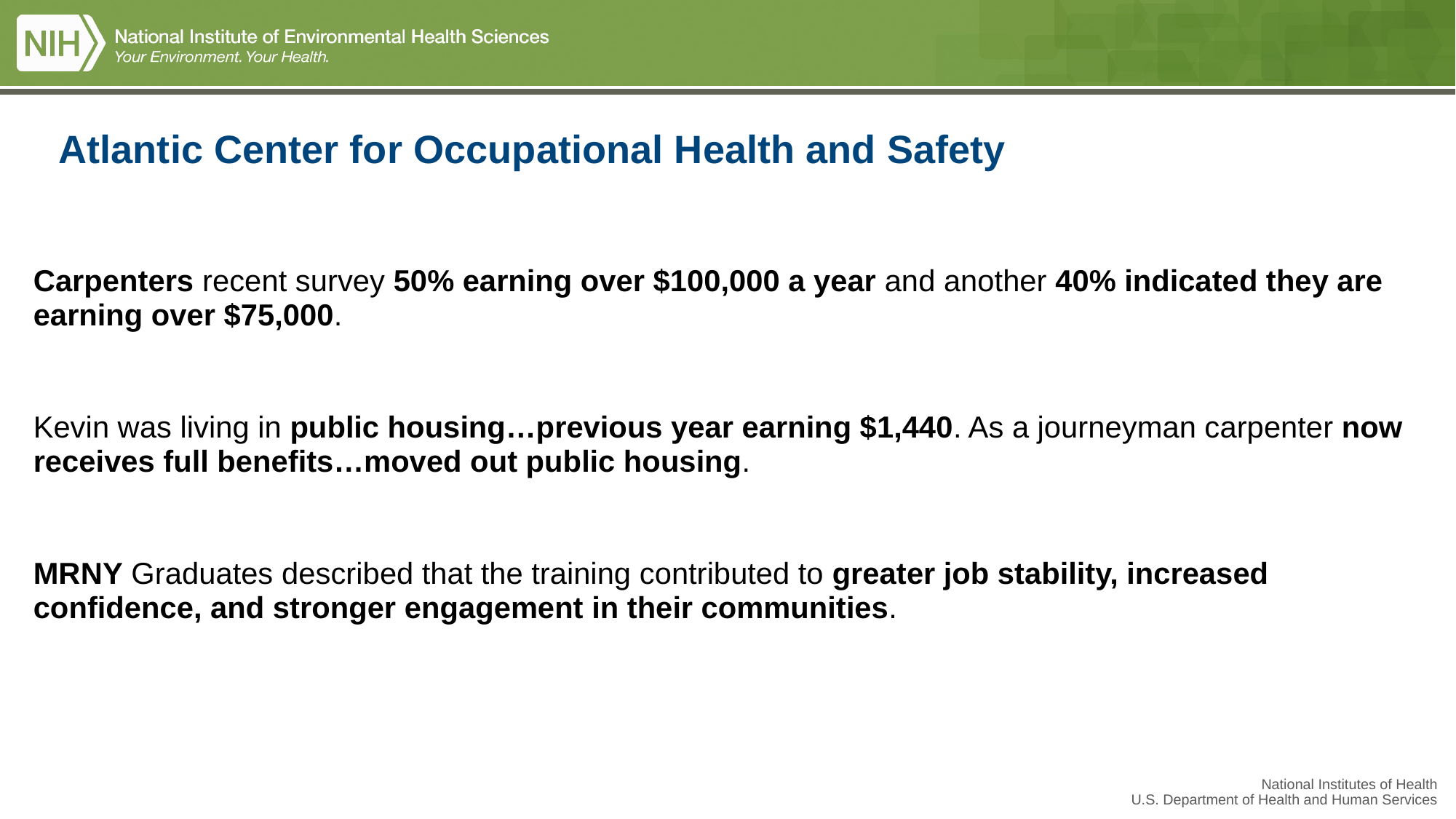

# Atlantic Center for Occupational Health and Safety
Carpenters recent survey 50% earning over $100,000 a year and another 40% indicated they are earning over $75,000.

Kevin was living in public housing…previous year earning $1,440. As a journeyman carpenter now receives full benefits…moved out public housing.

MRNY Graduates described that the training contributed to greater job stability, increased confidence, and stronger engagement in their communities.